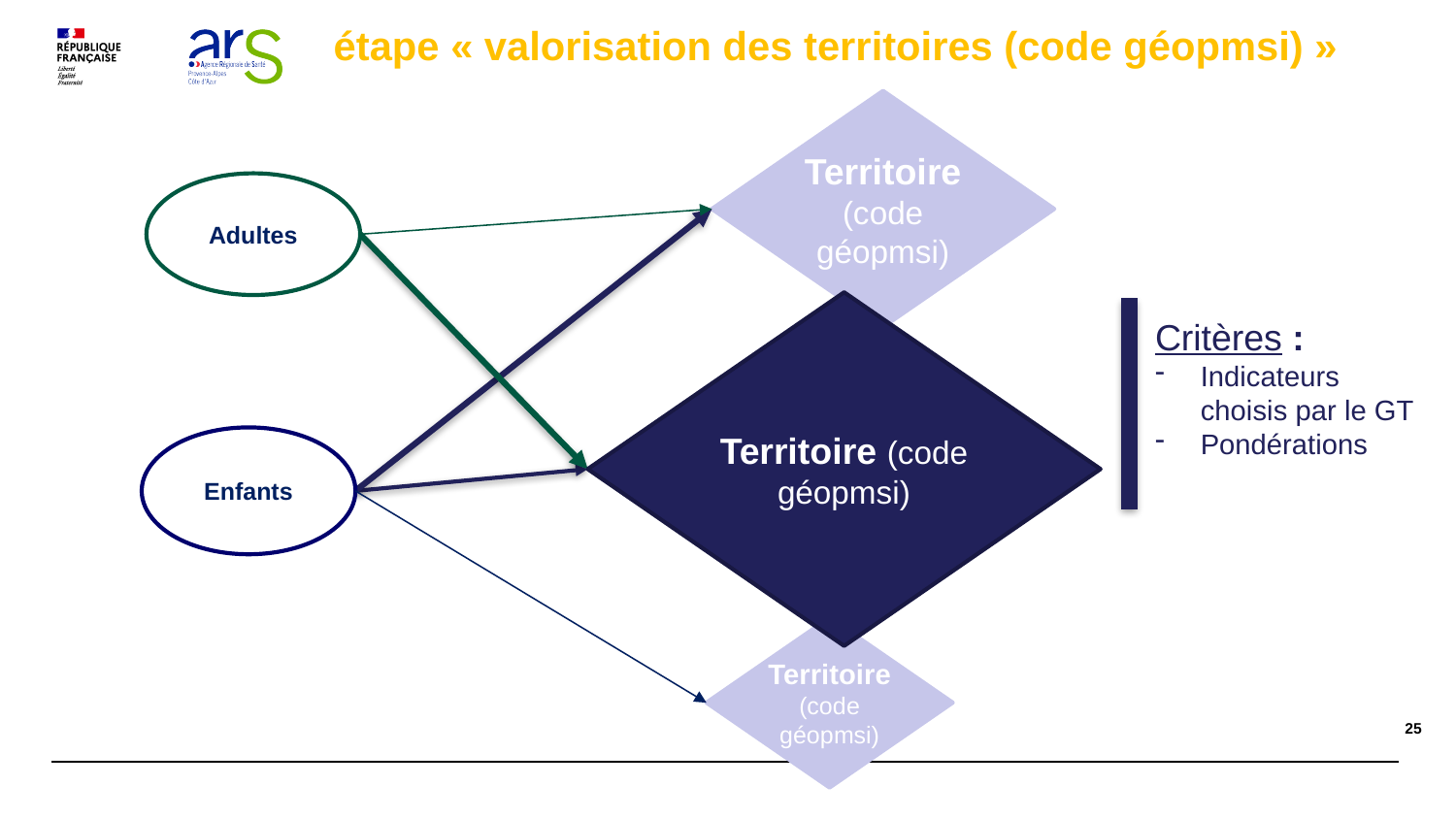

étape « valorisation des territoires (code géopmsi) »
Territoire (code géopmsi)
Adultes
Territoire (code géopmsi)
Critères :
Indicateurs choisis par le GT
Pondérations
Enfants
Territoire (code géopmsi)
25